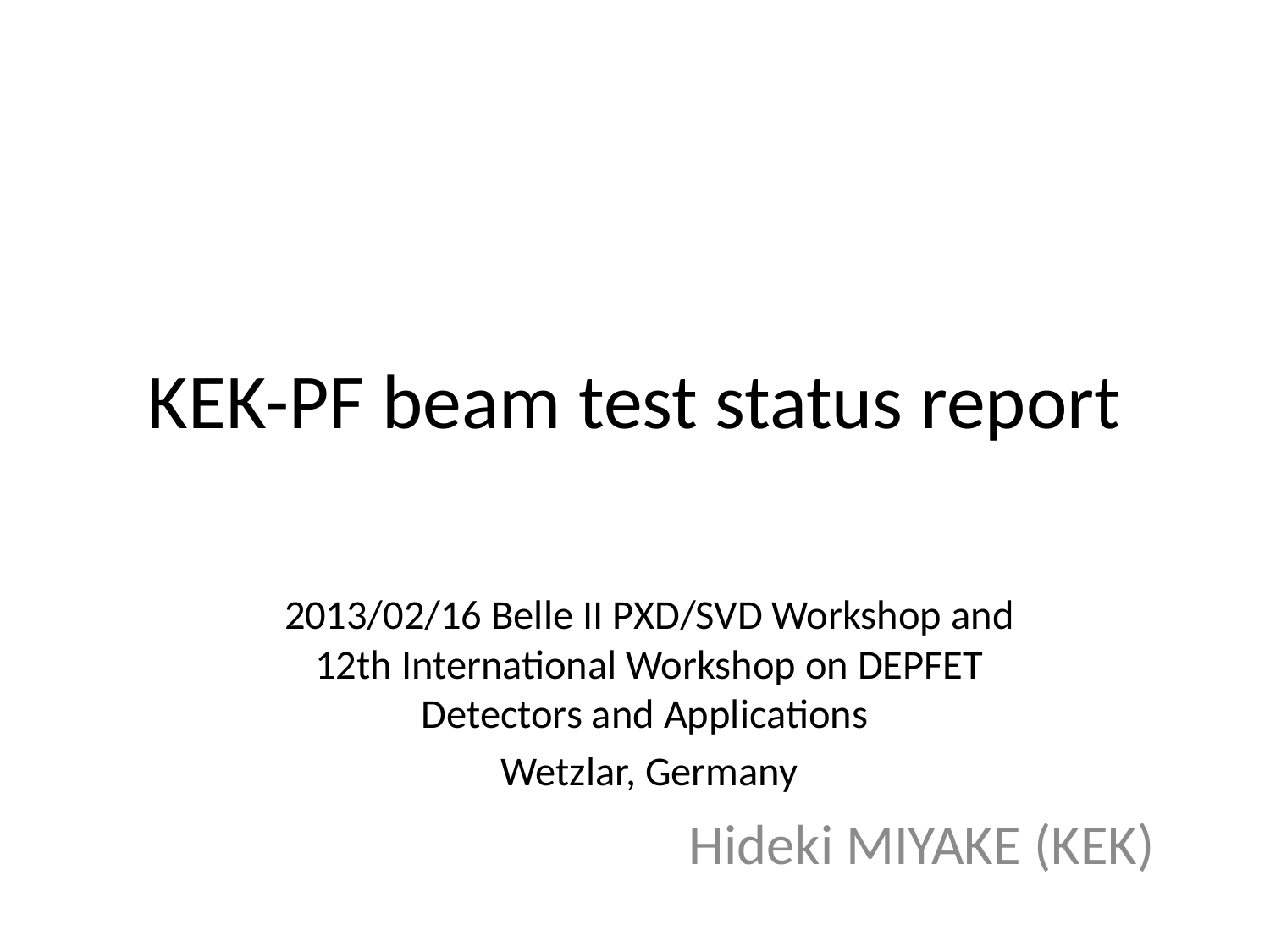

# KEK-PF beam test status report

2013/02/16 Belle II PXD/SVD Workshop and 12th International Workshop on DEPFET Detectors and Applications
Wetzlar, Germany
Hideki MIYAKE (KEK)